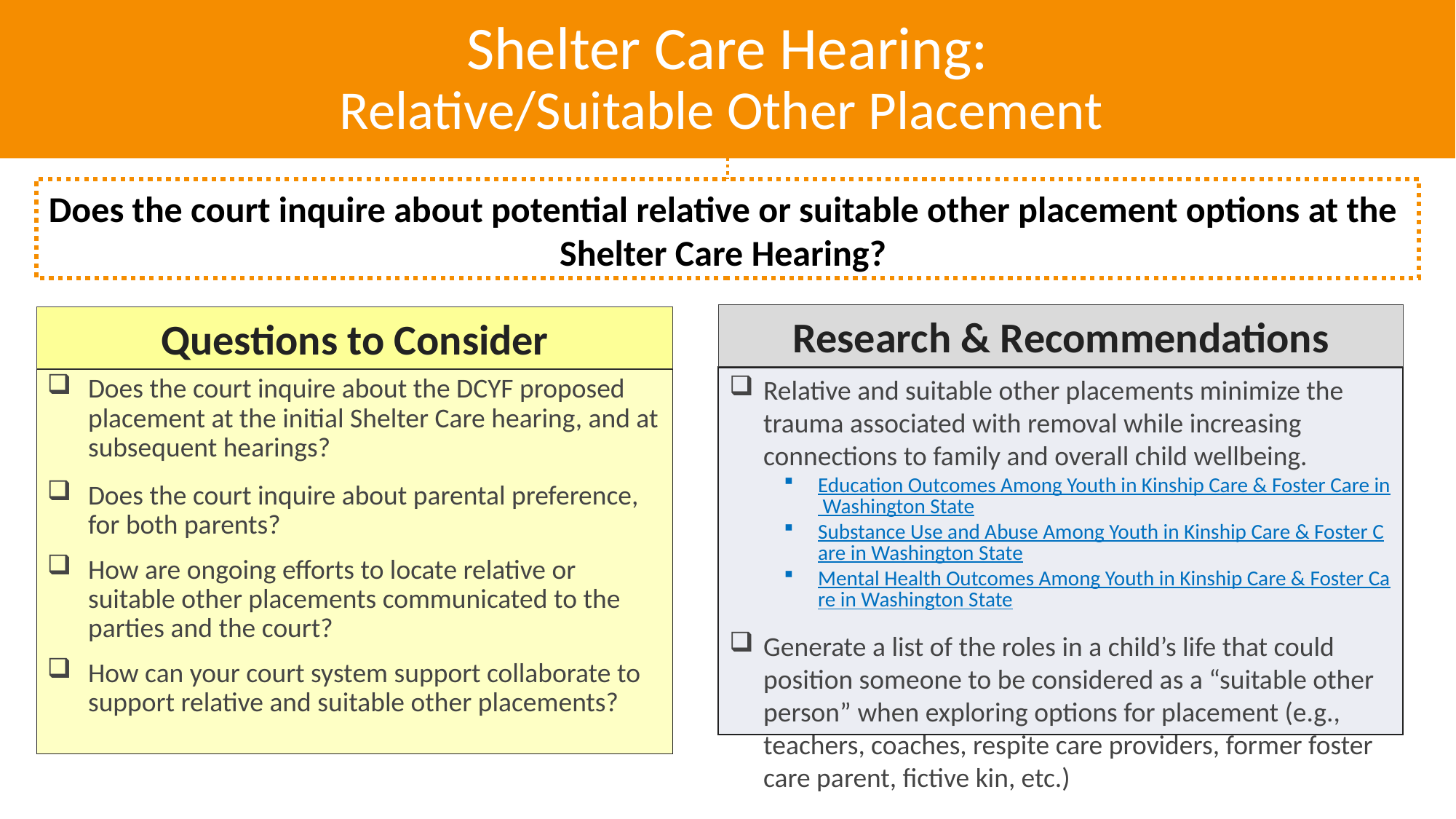

Shelter Care Hearing:
Relative/Suitable Other Placement
c
Does the court inquire about potential relative or suitable other placement options at the Shelter Care Hearing?
Research & Recommendations
Questions to Consider
Relative and suitable other placements minimize the trauma associated with removal while increasing connections to family and overall child wellbeing.
Education Outcomes Among Youth in Kinship Care & Foster Care in Washington State
Substance Use and Abuse Among Youth in Kinship Care & Foster Care in Washington State
Mental Health Outcomes Among Youth in Kinship Care & Foster Care in Washington State
Generate a list of the roles in a child’s life that could position someone to be considered as a “suitable other person” when exploring options for placement (e.g., teachers, coaches, respite care providers, former foster care parent, fictive kin, etc.)
Does the court inquire about the DCYF proposed placement at the initial Shelter Care hearing, and at subsequent hearings?
Does the court inquire about parental preference, for both parents?
How are ongoing efforts to locate relative or suitable other placements communicated to the parties and the court?
How can your court system support collaborate to support relative and suitable other placements?